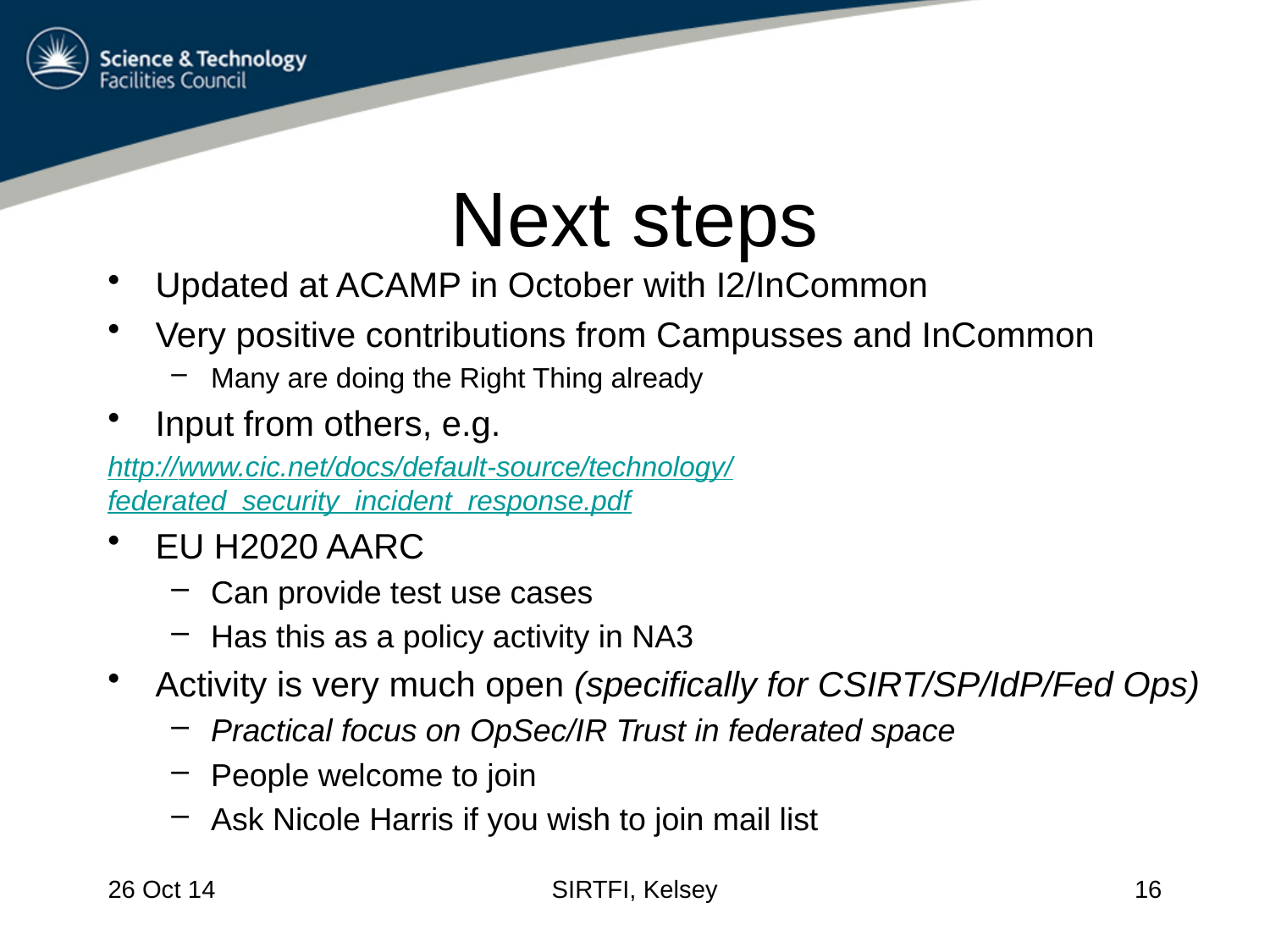

# Next steps
Updated at ACAMP in October with I2/InCommon
Very positive contributions from Campusses and InCommon
Many are doing the Right Thing already
Input from others, e.g.
http://www.cic.net/docs/default-source/technology/federated_security_incident_response.pdf
EU H2020 AARC
Can provide test use cases
Has this as a policy activity in NA3
Activity is very much open (specifically for CSIRT/SP/IdP/Fed Ops)
Practical focus on OpSec/IR Trust in federated space
People welcome to join
Ask Nicole Harris if you wish to join mail list
26 Oct 14
SIRTFI, Kelsey
16